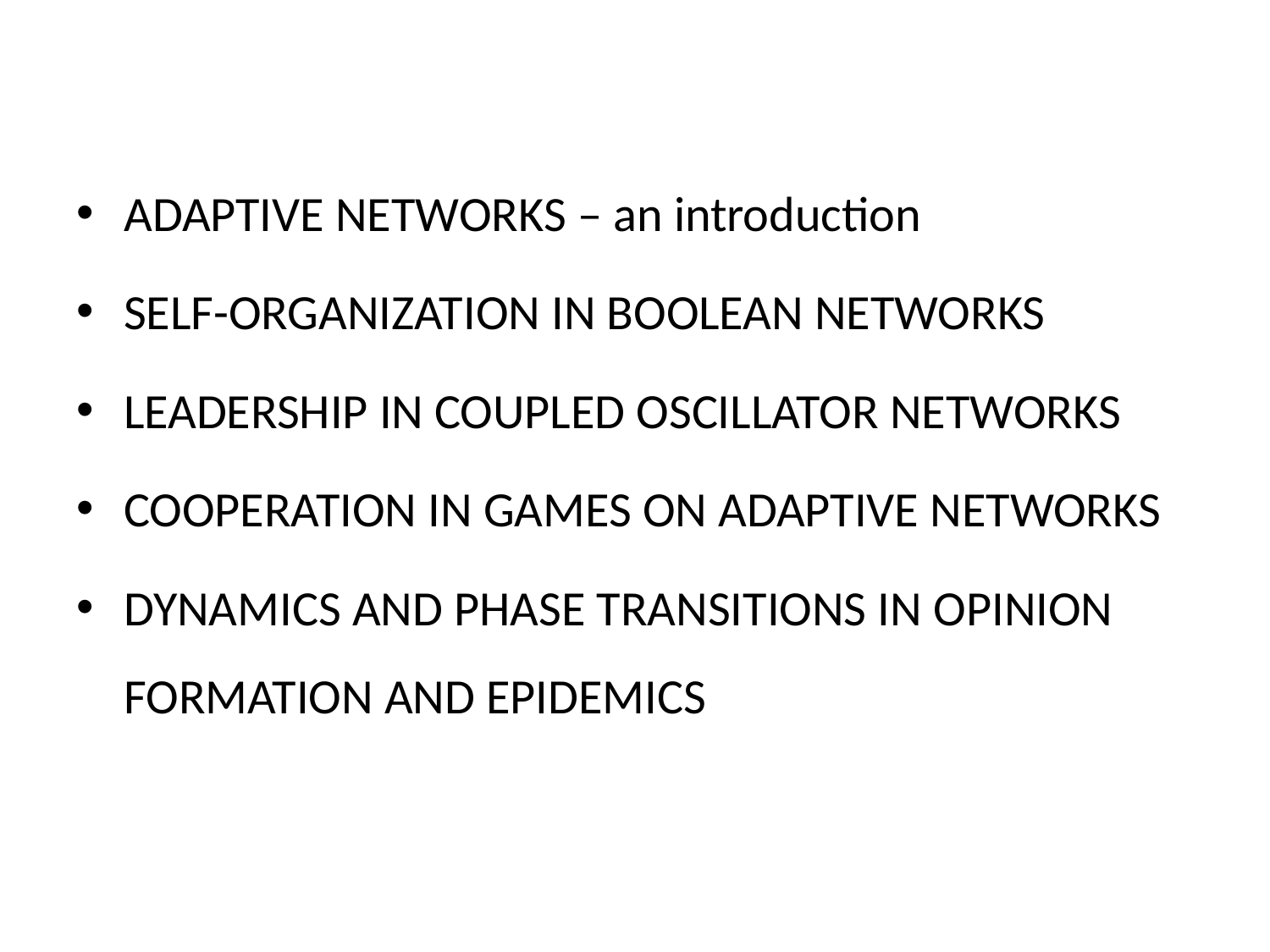

ADAPTIVE NETWORKS – an introduction
SELF-ORGANIZATION IN BOOLEAN NETWORKS
LEADERSHIP IN COUPLED OSCILLATOR NETWORKS
COOPERATION IN GAMES ON ADAPTIVE NETWORKS
DYNAMICS AND PHASE TRANSITIONS IN OPINION FORMATION AND EPIDEMICS